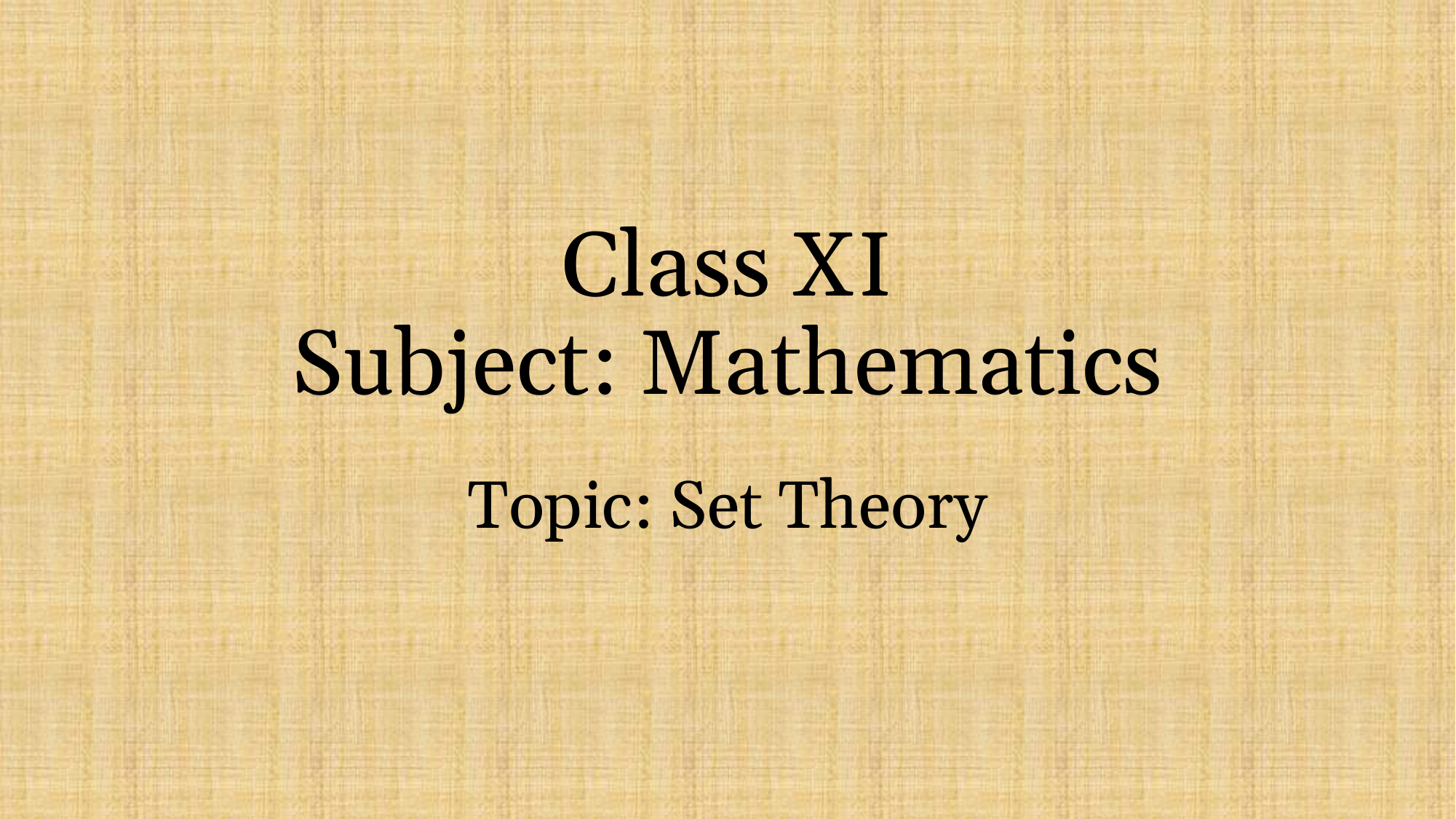

# Class XI Subject: Mathematics
Topic: Set Theory